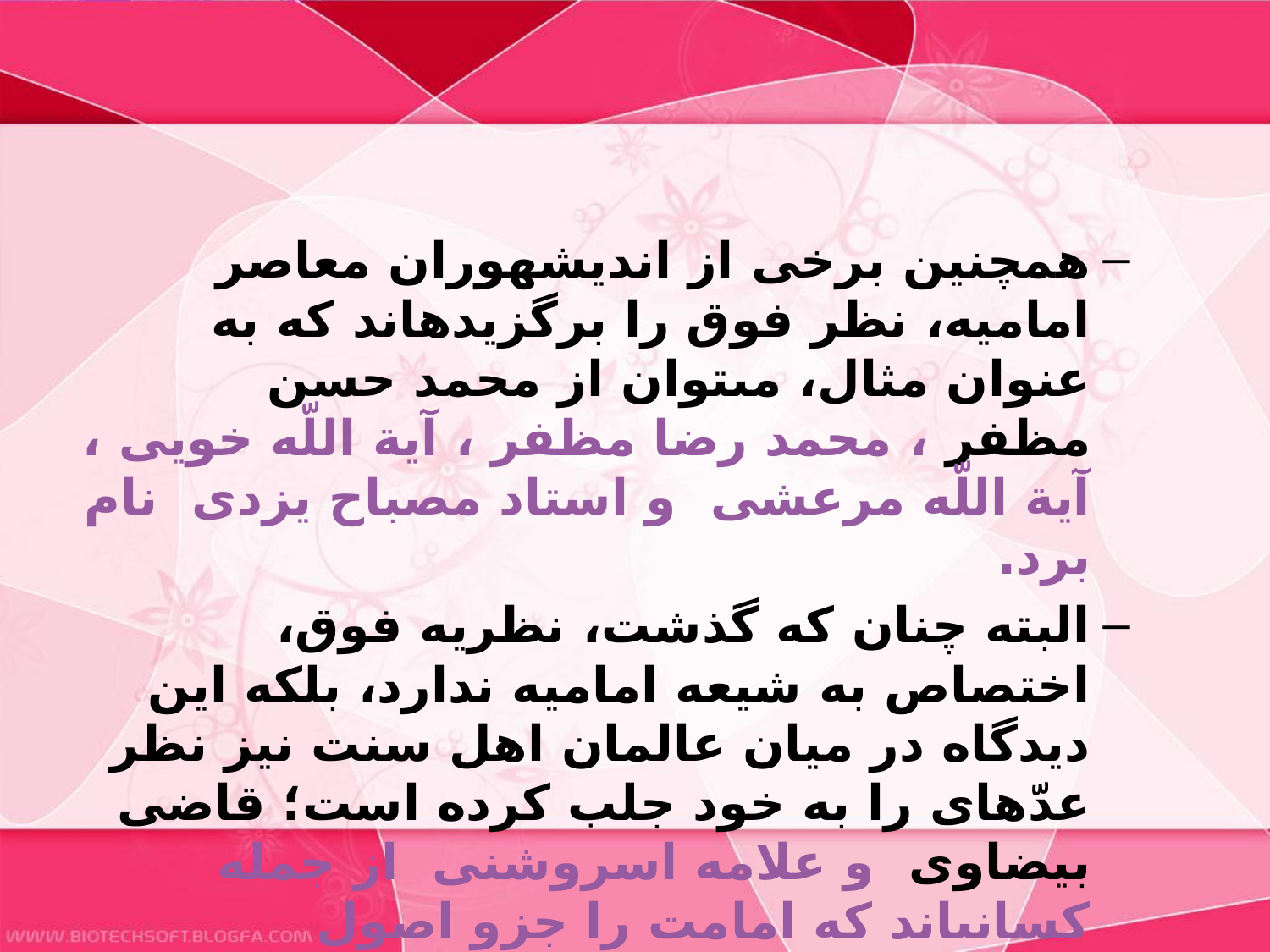

#
همچنين برخى از انديشه‏وران معاصر اماميه، نظر فوق را برگزيده‏اند كه به عنوان مثال، مى‏توان از محمد حسن مظفر ، محمد رضا مظفر ، آية اللّه خويى‏ ، آية اللّه مرعشى‏  و استاد مصباح يزدى‏  نام برد.
البته چنان كه گذشت، نظريه فوق، اختصاص به شيعه اماميه ندارد، بلكه اين ديدگاه در ميان عالمان اهل سنت نيز نظر عدّه‏اى را به خود جلب كرده است؛ قاضى بيضاوى‏  و علامه اسروشنى‏  از جمله كسانى‏اند كه امامت را جزو اصول شمرده‏اند.